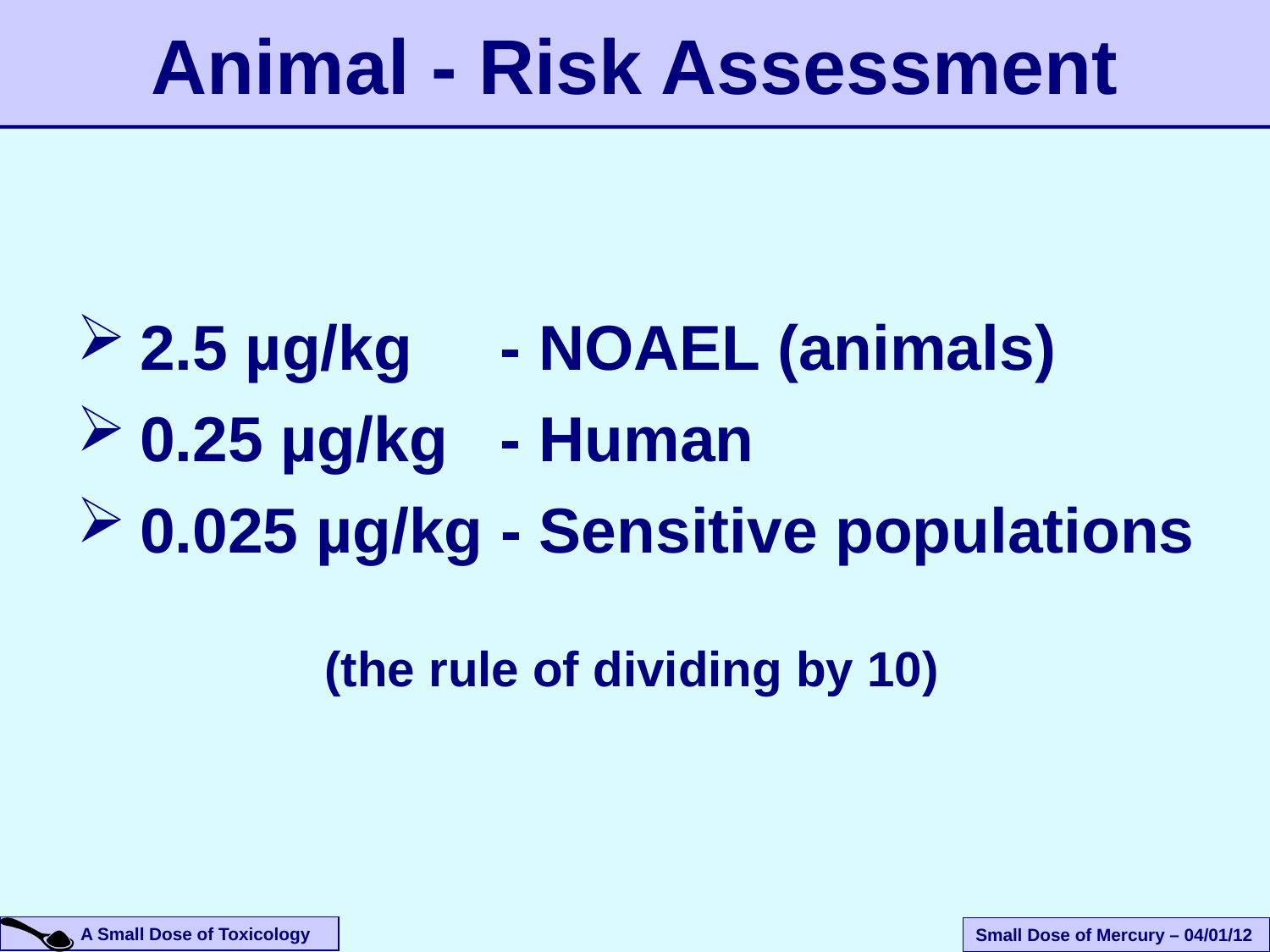

Animal - Risk Assessment
2.5 µg/kg     - NOAEL (animals)
0.25 µg/kg   - Human
0.025 µg/kg - Sensitive populations
(the rule of dividing by 10)